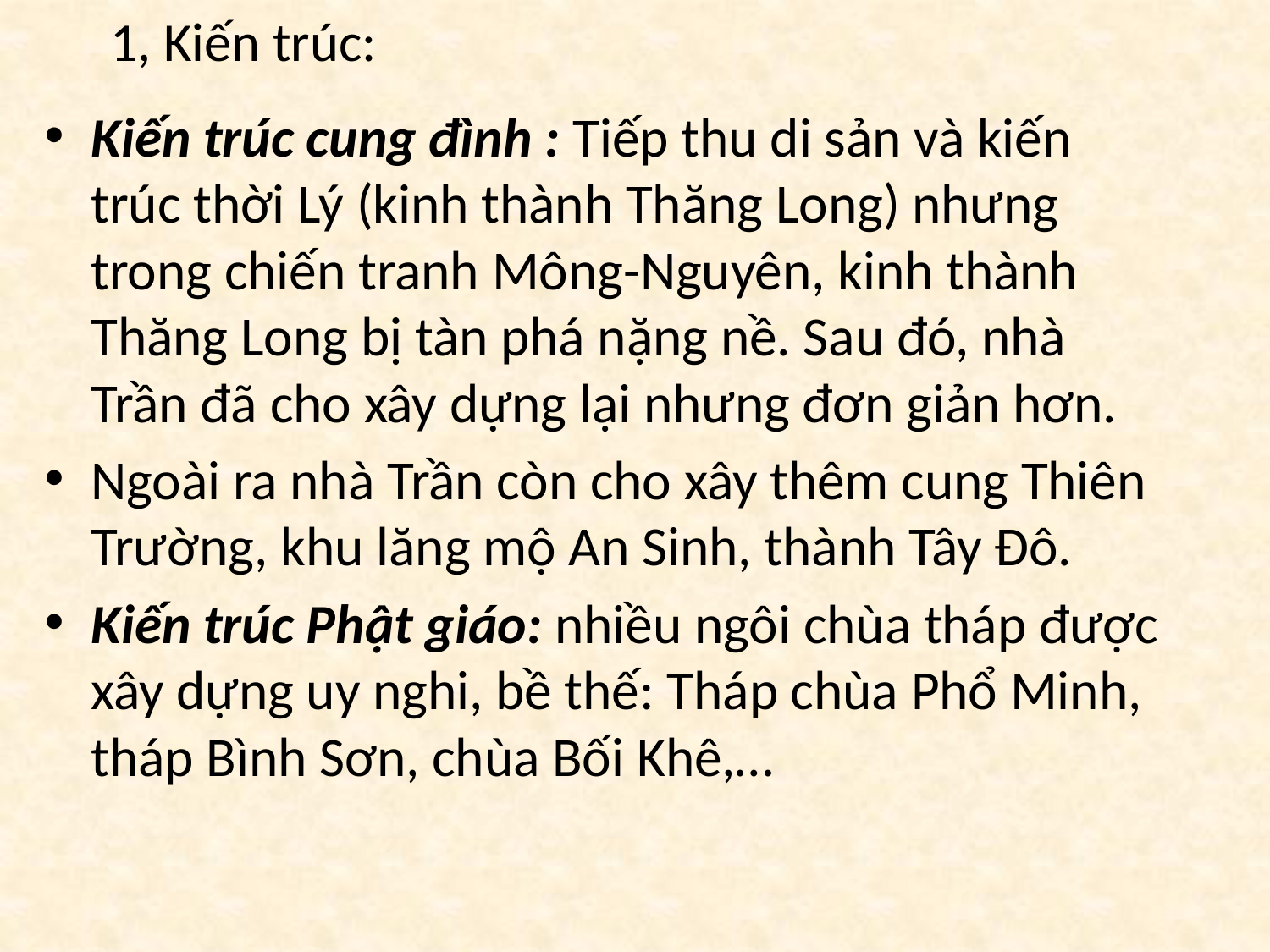

# 1, Kiến trúc:
Kiến trúc cung đình : Tiếp thu di sản và kiến trúc thời Lý (kinh thành Thăng Long) nhưng trong chiến tranh Mông-Nguyên, kinh thành Thăng Long bị tàn phá nặng nề. Sau đó, nhà Trần đã cho xây dựng lại nhưng đơn giản hơn.
Ngoài ra nhà Trần còn cho xây thêm cung Thiên Trường, khu lăng mộ An Sinh, thành Tây Đô.
Kiến trúc Phật giáo: nhiều ngôi chùa tháp được xây dựng uy nghi, bề thế: Tháp chùa Phổ Minh, tháp Bình Sơn, chùa Bối Khê,…